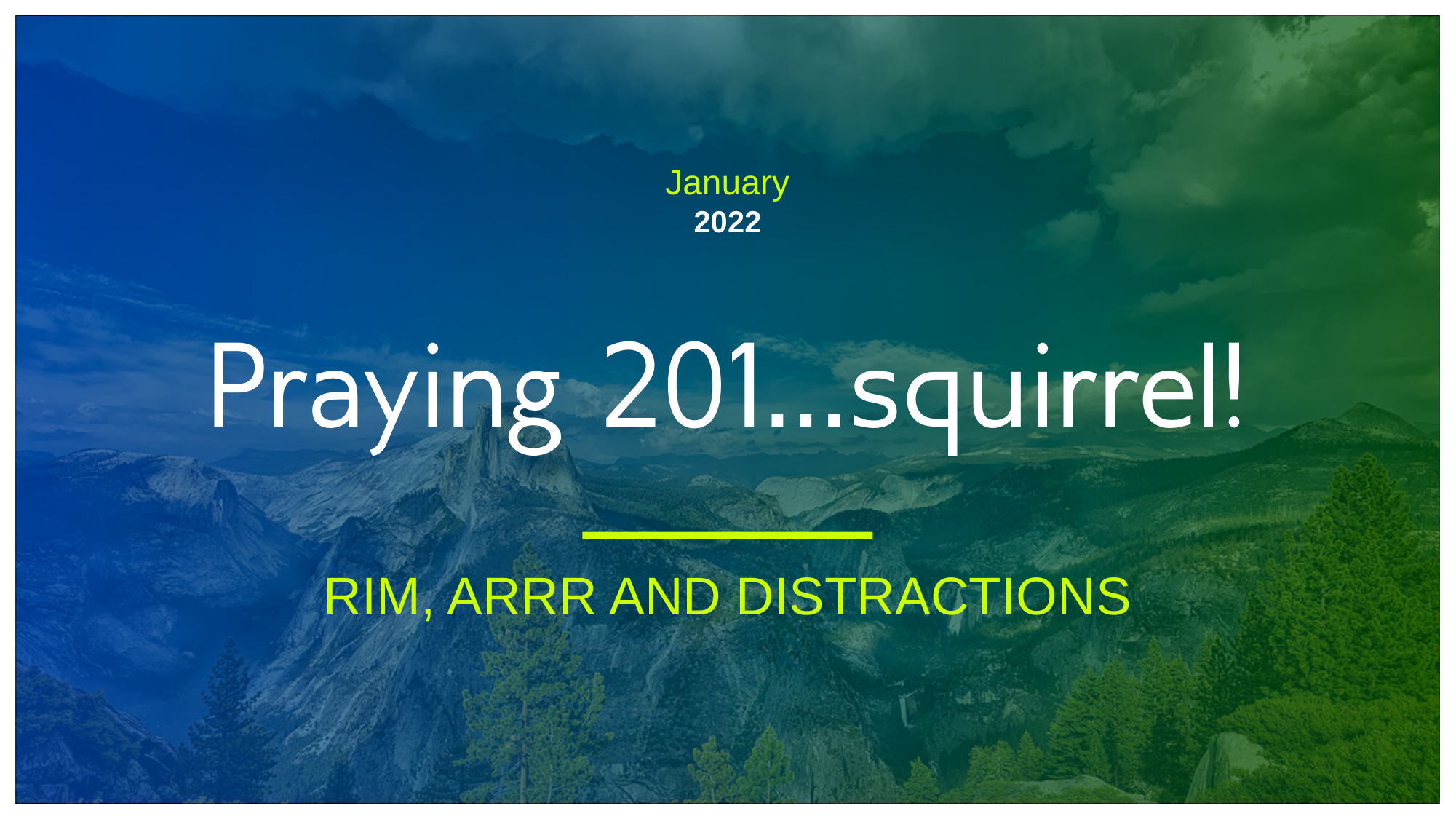

January
2022
# Praying 201…squirrel!
RIM, ARRR AND DISTRACTIONS